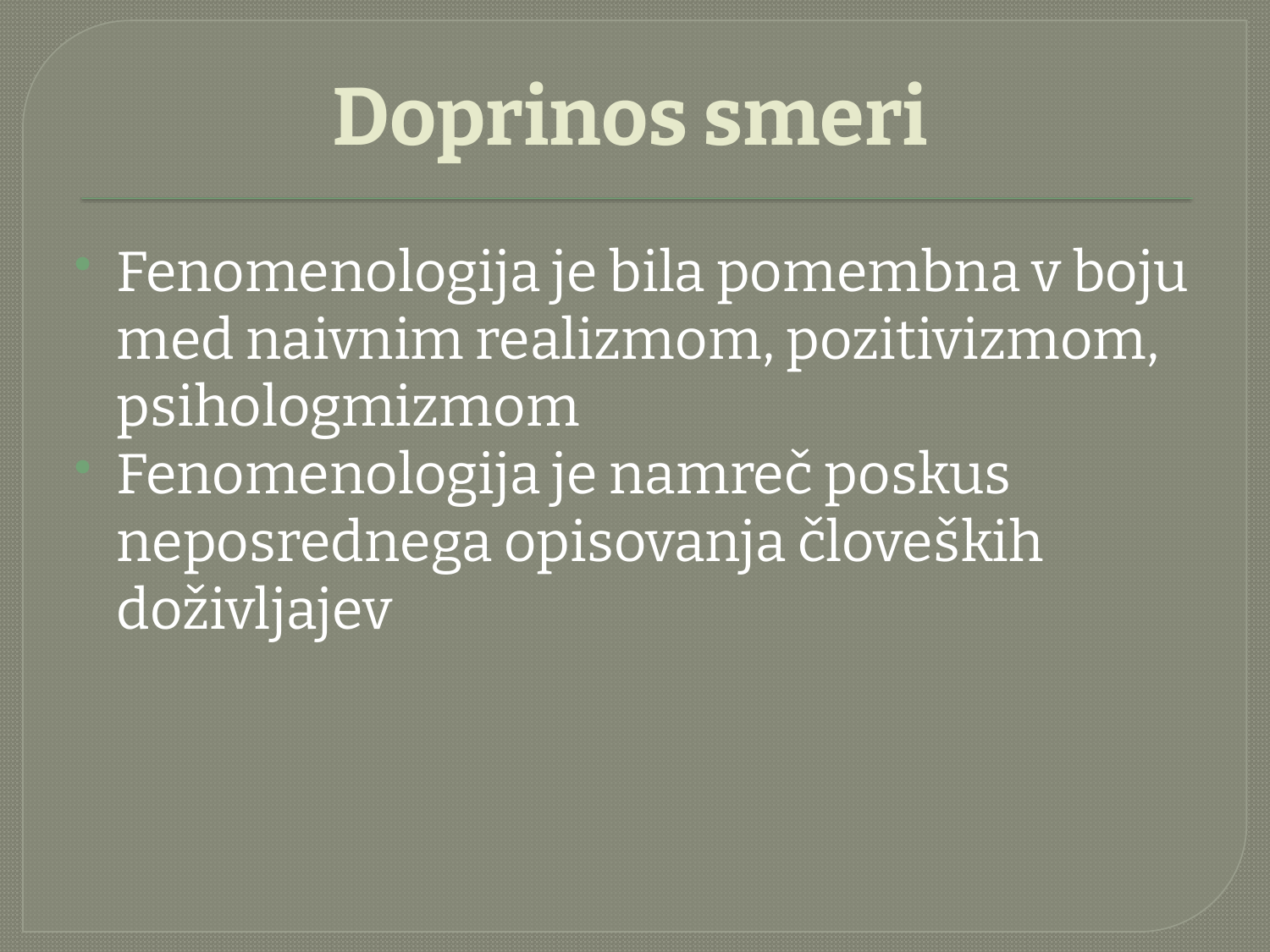

# Doprinos smeri
Fenomenologija je bila pomembna v boju med naivnim realizmom, pozitivizmom, psihologmizmom
Fenomenologija je namreč poskus neposrednega opisovanja človeških doživljajev